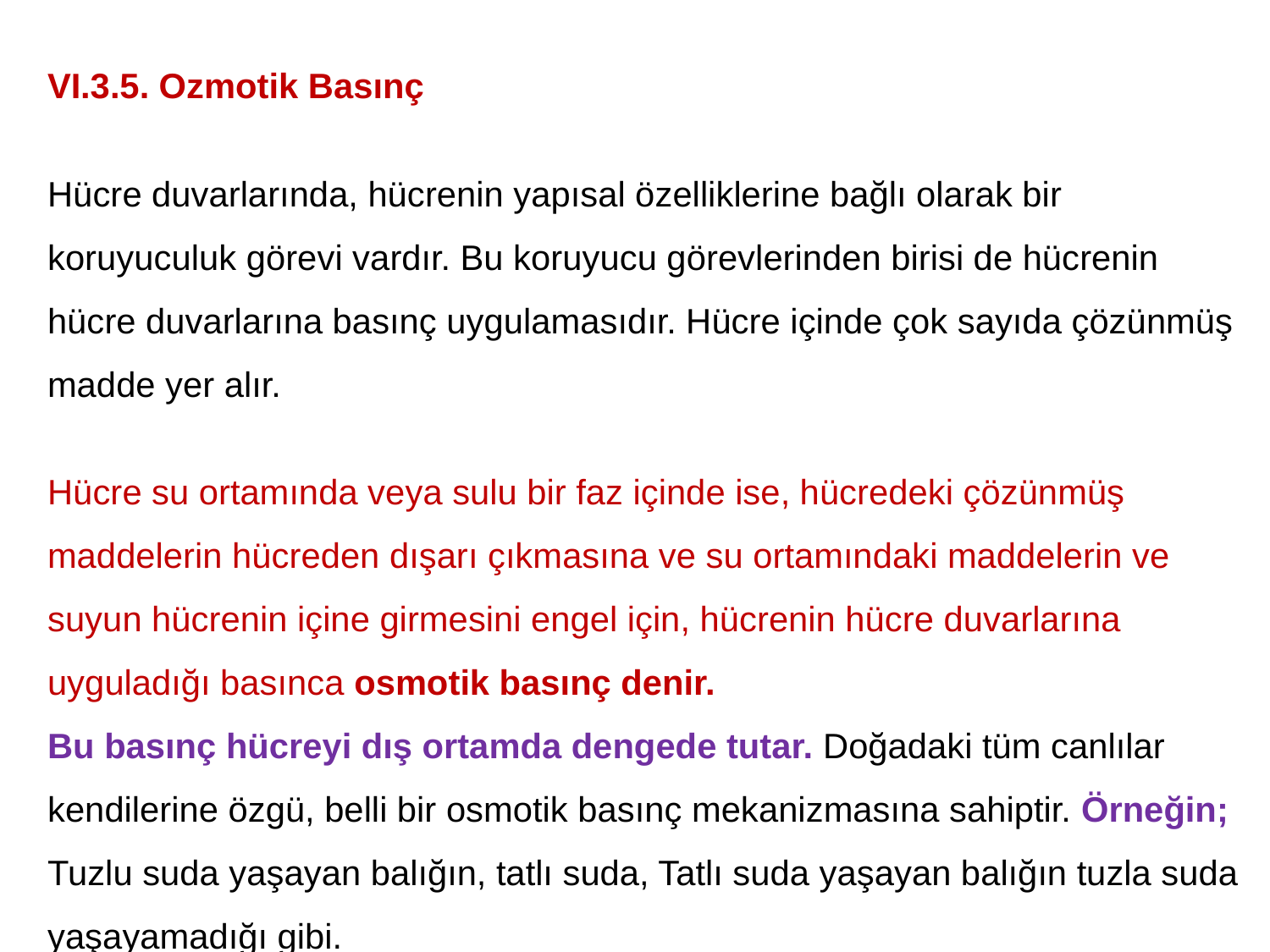

VI.3.5. Ozmotik Basınç

Hücre duvarlarında, hücrenin yapısal özelliklerine bağlı olarak bir koruyuculuk görevi vardır. Bu koruyucu görevlerinden birisi de hücrenin hücre duvarlarına basınç uygulamasıdır. Hücre içinde çok sayıda çözünmüş madde yer alır.

Hücre su ortamında veya sulu bir faz içinde ise, hücredeki çözünmüş maddelerin hücreden dışarı çıkmasına ve su ortamındaki maddelerin ve suyun hücrenin içine girmesini engel için, hücrenin hücre duvarlarına uyguladığı basınca osmotik basınç denir.
Bu basınç hücreyi dış ortamda dengede tutar. Doğadaki tüm canlılar kendilerine özgü, belli bir osmotik basınç mekanizmasına sahiptir. Örneğin;
Tuzlu suda yaşayan balığın, tatlı suda, Tatlı suda yaşayan balığın tuzla suda yaşayamadığı gibi.